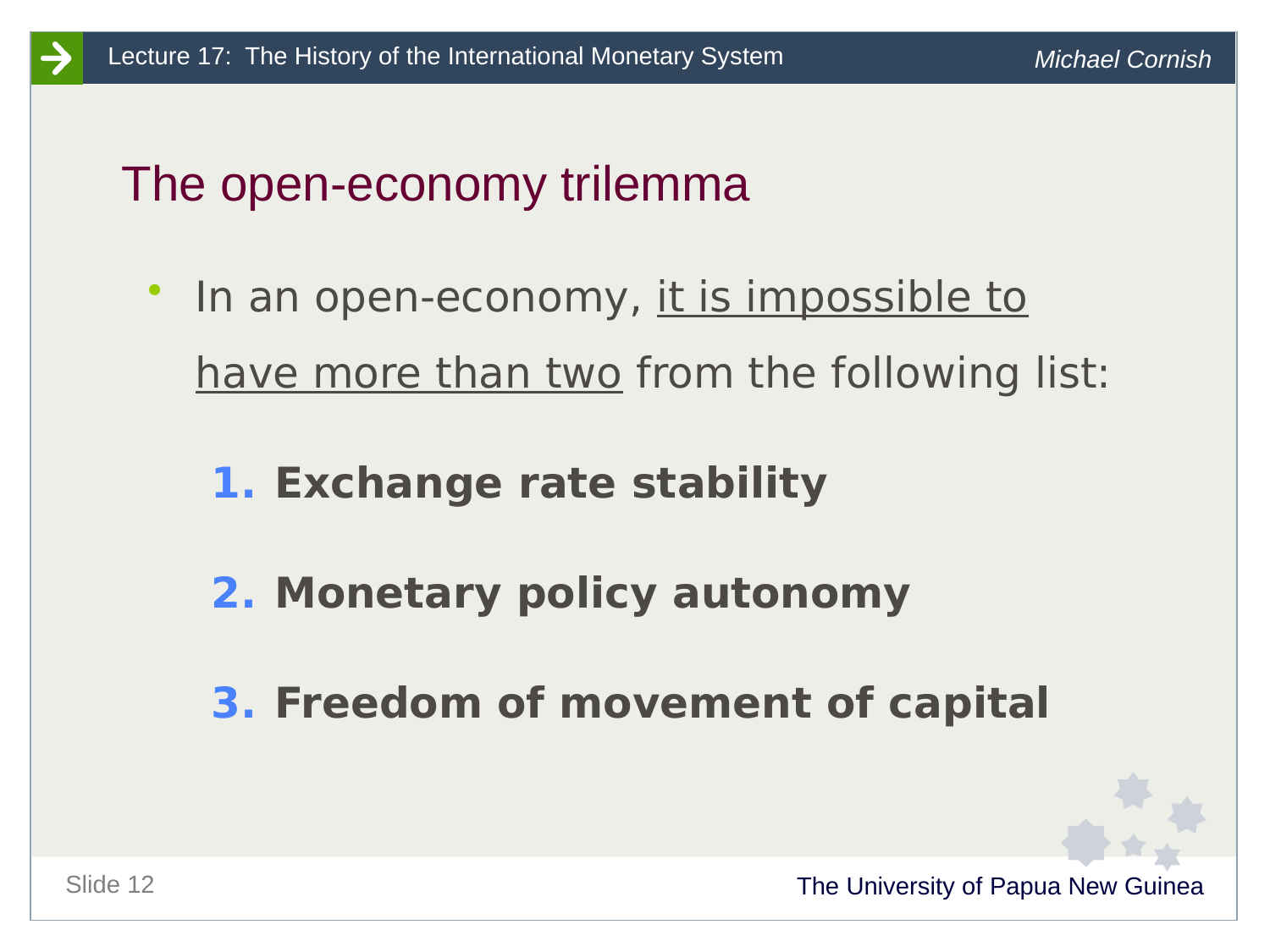

# The open-economy trilemma
In an open-economy, it is impossible to have more than two from the following list:
Exchange rate stability
Monetary policy autonomy
Freedom of movement of capital